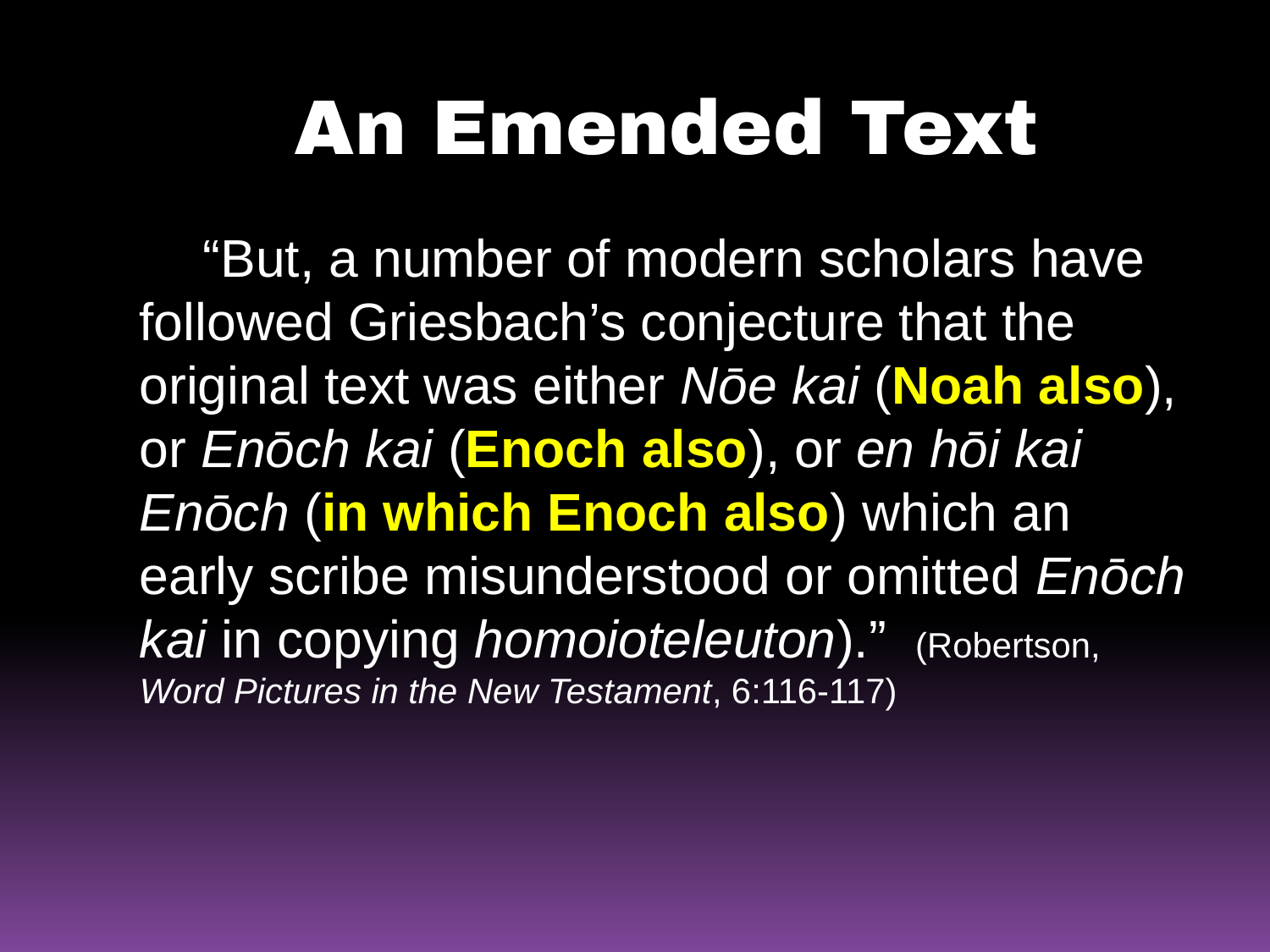

# An Emended Text
“But, a number of modern scholars have followed Griesbach’s conjecture that the original text was either Nōe kai (Noah also), or Enōch kai (Enoch also), or en hōi kai Enōch (in which Enoch also) which an early scribe misunderstood or omitted Enōch kai in copying homoioteleuton).”  (Robertson, Word Pictures in the New Testament, 6:116-117)
27